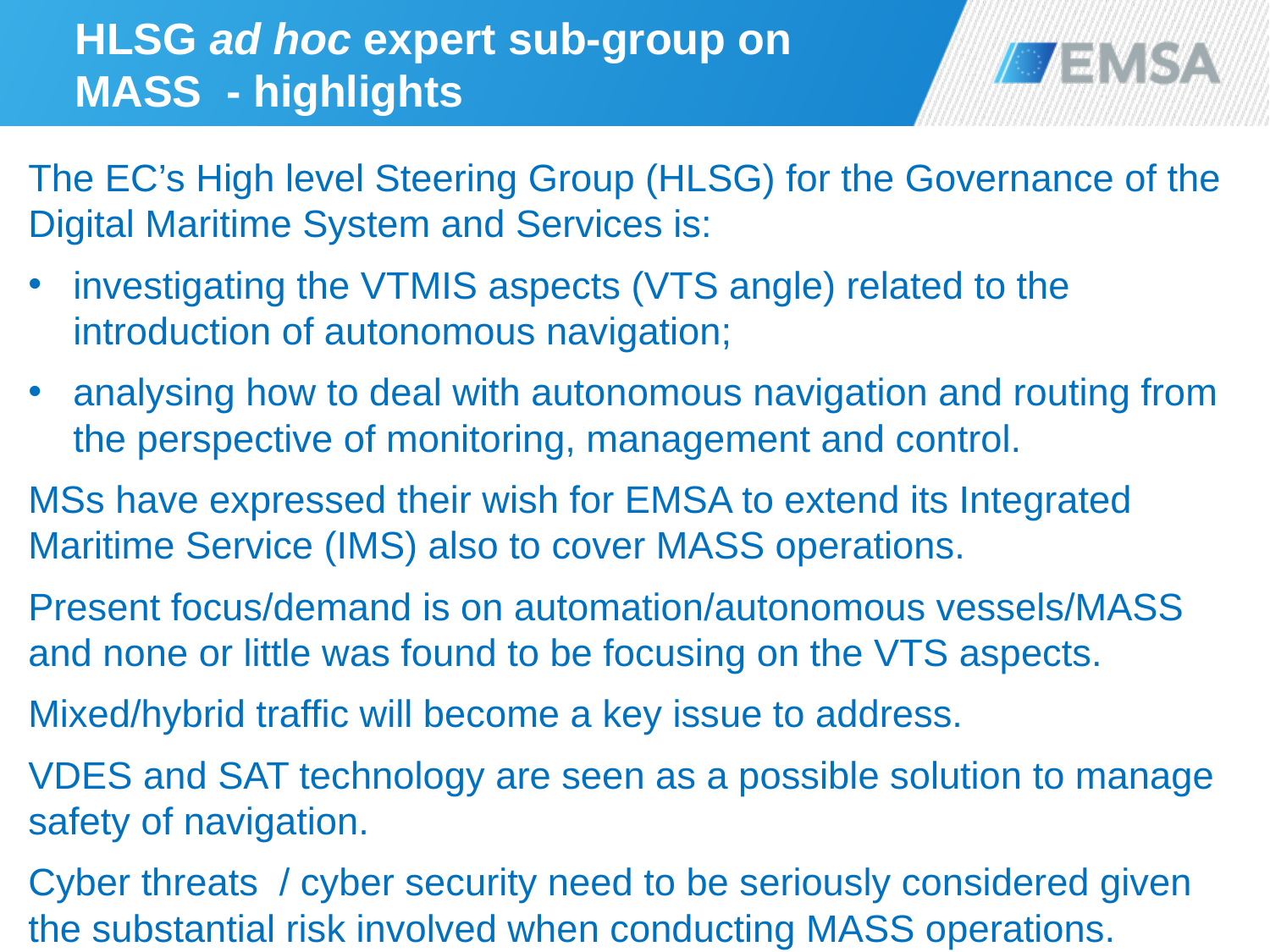

# HLSG ad hoc expert sub-group on MASS  - highlights
The EC’s High level Steering Group (HLSG) for the Governance of the Digital Maritime System and Services is:
investigating the VTMIS aspects (VTS angle) related to the introduction of autonomous navigation;
analysing how to deal with autonomous navigation and routing from the perspective of monitoring, management and control.
MSs have expressed their wish for EMSA to extend its Integrated Maritime Service (IMS) also to cover MASS operations.
Present focus/demand is on automation/autonomous vessels/MASS and none or little was found to be focusing on the VTS aspects.
Mixed/hybrid traffic will become a key issue to address.
VDES and SAT technology are seen as a possible solution to manage safety of navigation.
Cyber threats  / cyber security need to be seriously considered given the substantial risk involved when conducting MASS operations.
.